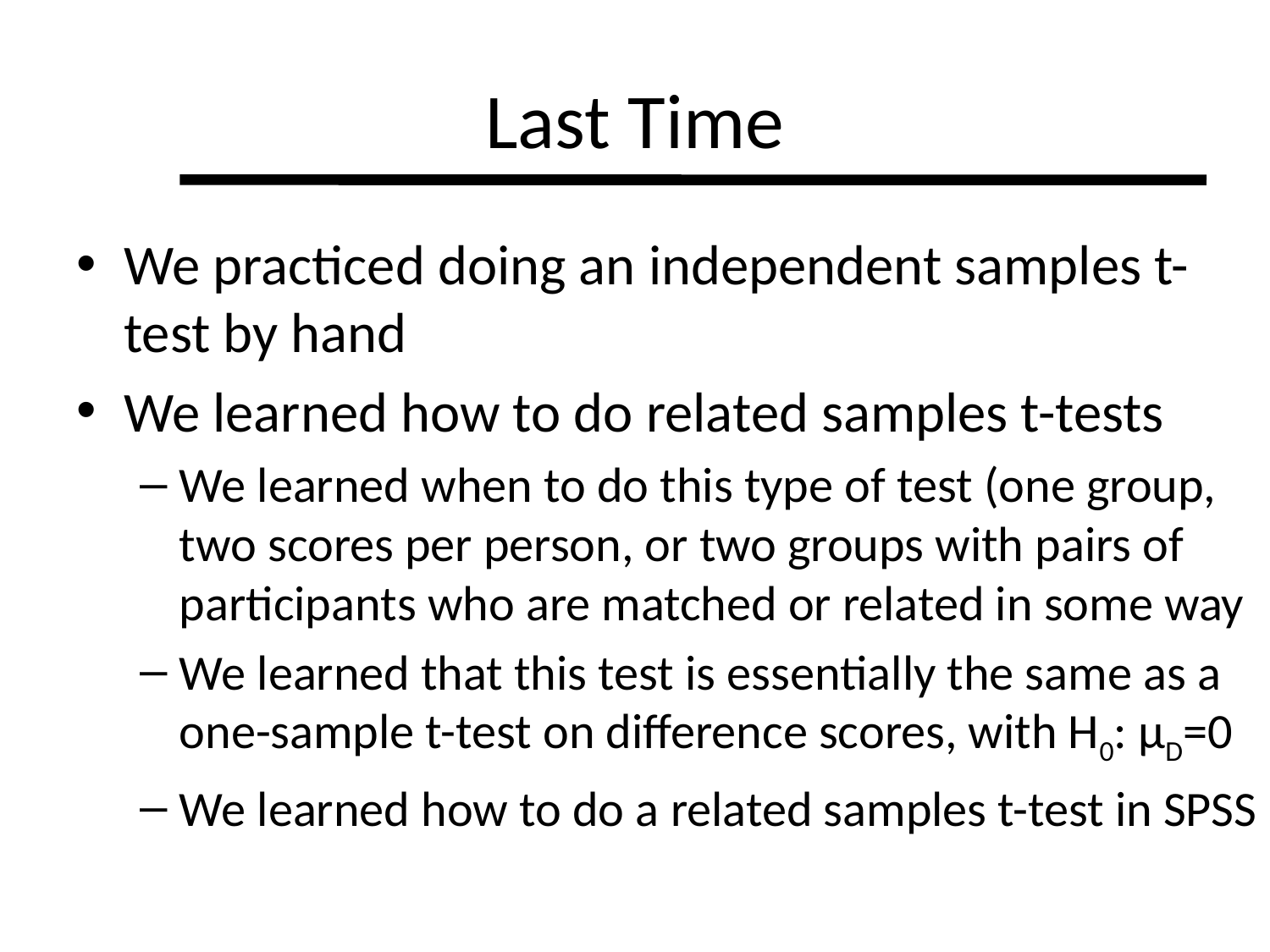

# Last Time
We practiced doing an independent samples t-test by hand
We learned how to do related samples t-tests
We learned when to do this type of test (one group, two scores per person, or two groups with pairs of participants who are matched or related in some way
We learned that this test is essentially the same as a one-sample t-test on difference scores, with H0: μD=0
We learned how to do a related samples t-test in SPSS